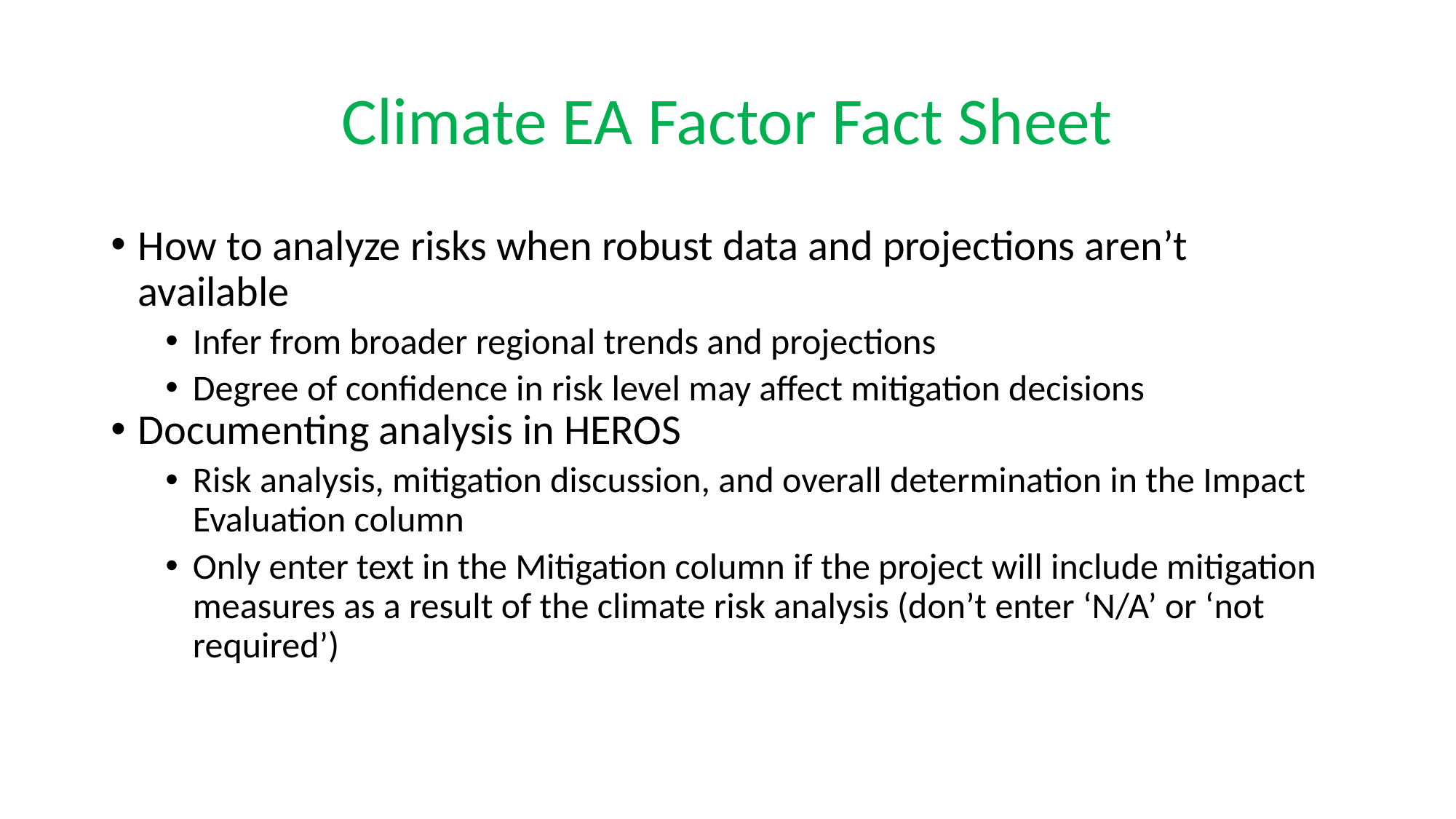

# Climate EA Factor Fact Sheet
How to analyze risks when robust data and projections aren’t available
Infer from broader regional trends and projections
Degree of confidence in risk level may affect mitigation decisions

Documenting analysis in HEROS
Risk analysis, mitigation discussion, and overall determination in the Impact Evaluation column
Only enter text in the Mitigation column if the project will include mitigation measures as a result of the climate risk analysis (don’t enter ‘N/A’ or ‘not required’)